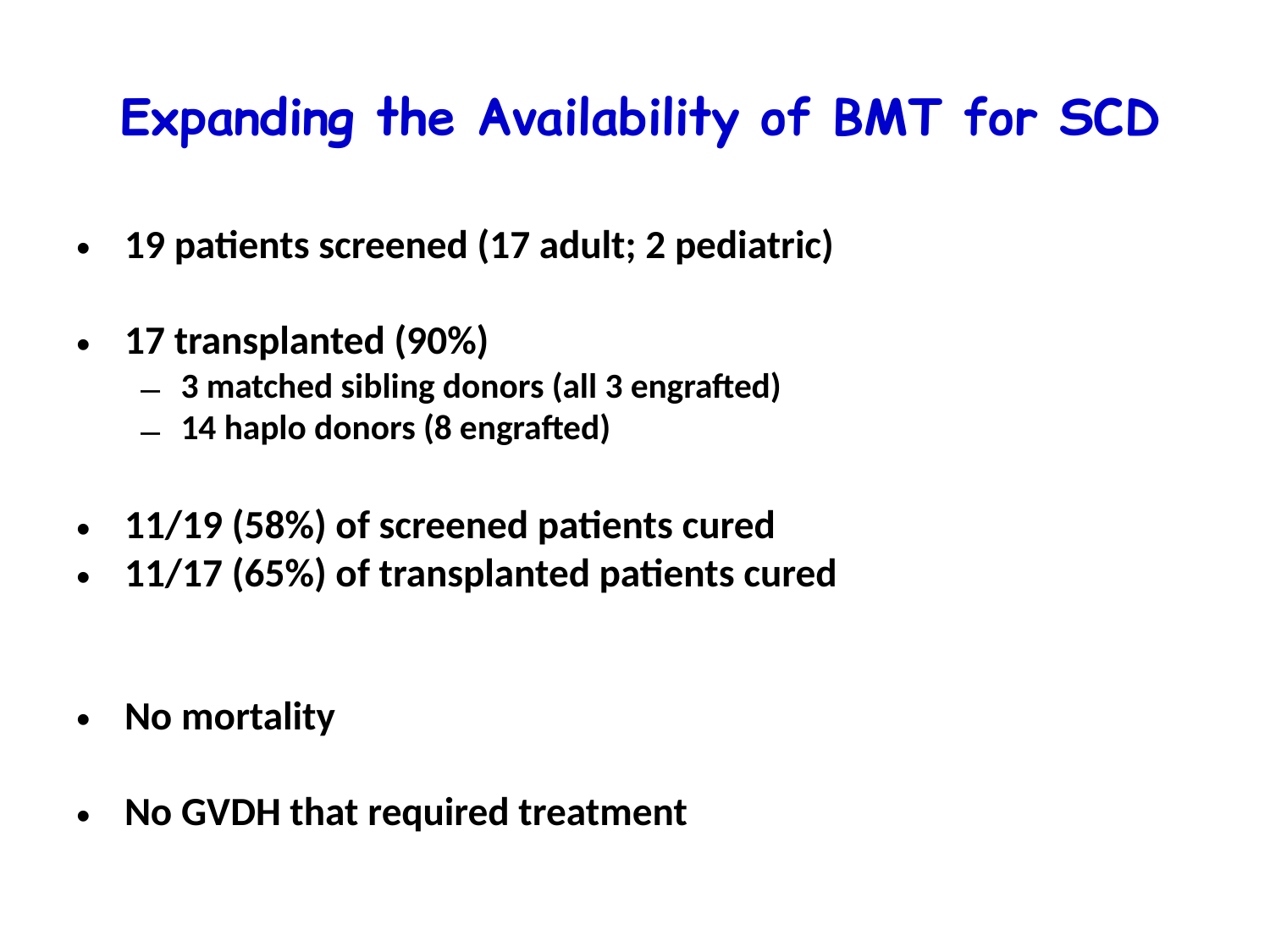

# Expanding the Availability of BMT for SCD
19 patients screened (17 adult; 2 pediatric)

17 transplanted (90%)
3 matched sibling donors (all 3 engrafted)
14 haplo donors (8 engrafted)

11/19 (58%) of screened patients cured
11/17 (65%) of transplanted patients cured

No mortality

No GVDH that required treatment